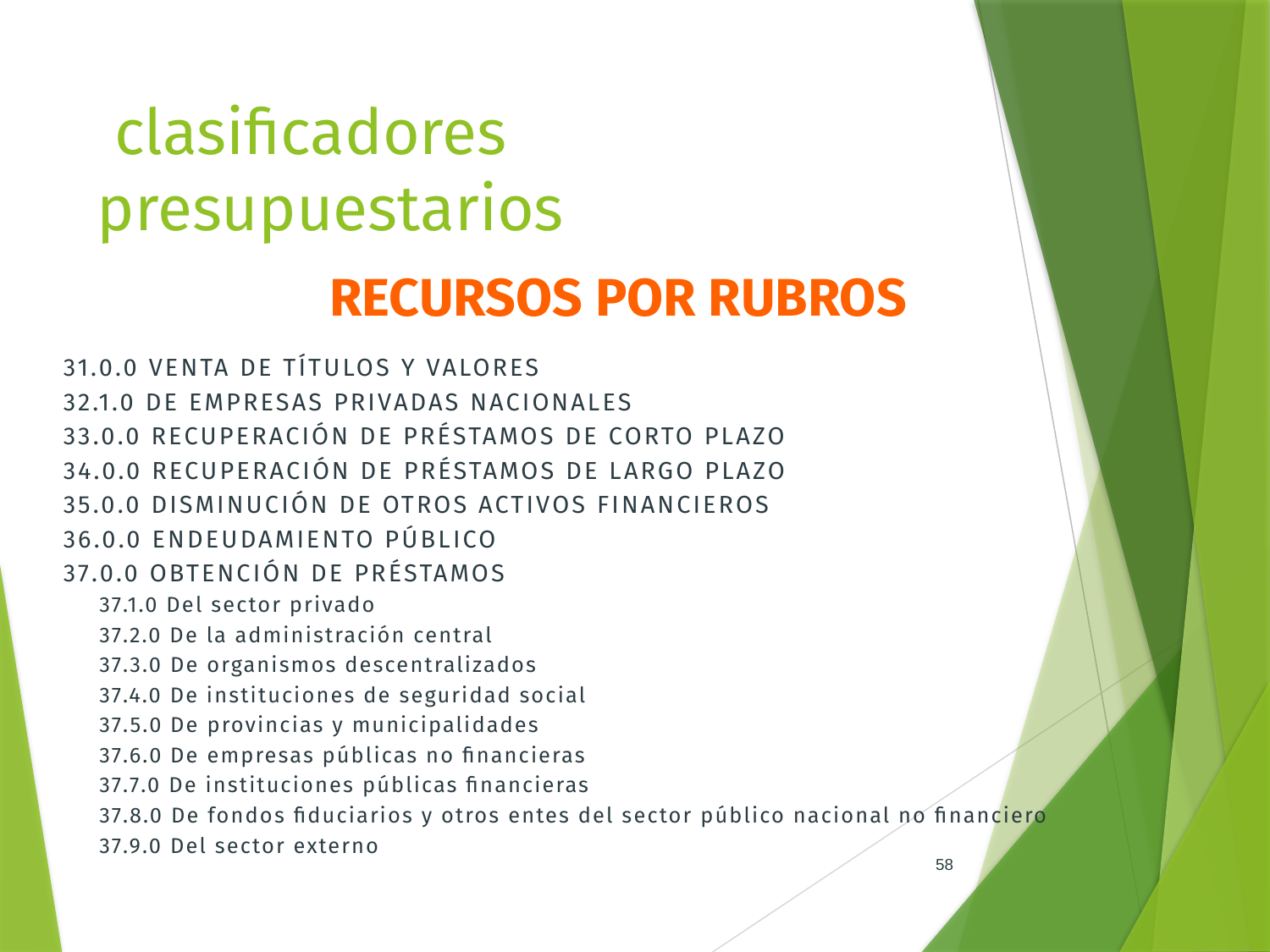

# clasificadores presupuestarios
Recursos por rubros
31.0.0 VENTA DE TÍTULOS Y VALORES
32.1.0 DE EMPRESAS PRIVADAS NACIONALES
33.0.0 RECUPERACIÓN DE PRÉSTAMOS DE CORTO PLAZO
34.0.0 RECUPERACIÓN DE PRÉSTAMOS DE LARGO PLAZO
35.0.0 DISMINUCIÓN DE OTROS ACTIVOS FINANCIEROS
36.0.0 ENDEUDAMIENTO PÚBLICO
37.0.0 OBTENCIÓN DE PRÉSTAMOS
37.1.0 Del sector privado
37.2.0 De la administración central
37.3.0 De organismos descentralizados
37.4.0 De instituciones de seguridad social
37.5.0 De provincias y municipalidades
37.6.0 De empresas públicas no financieras
37.7.0 De instituciones públicas financieras
37.8.0 De fondos fiduciarios y otros entes del sector público nacional no financiero
37.9.0 Del sector externo

58